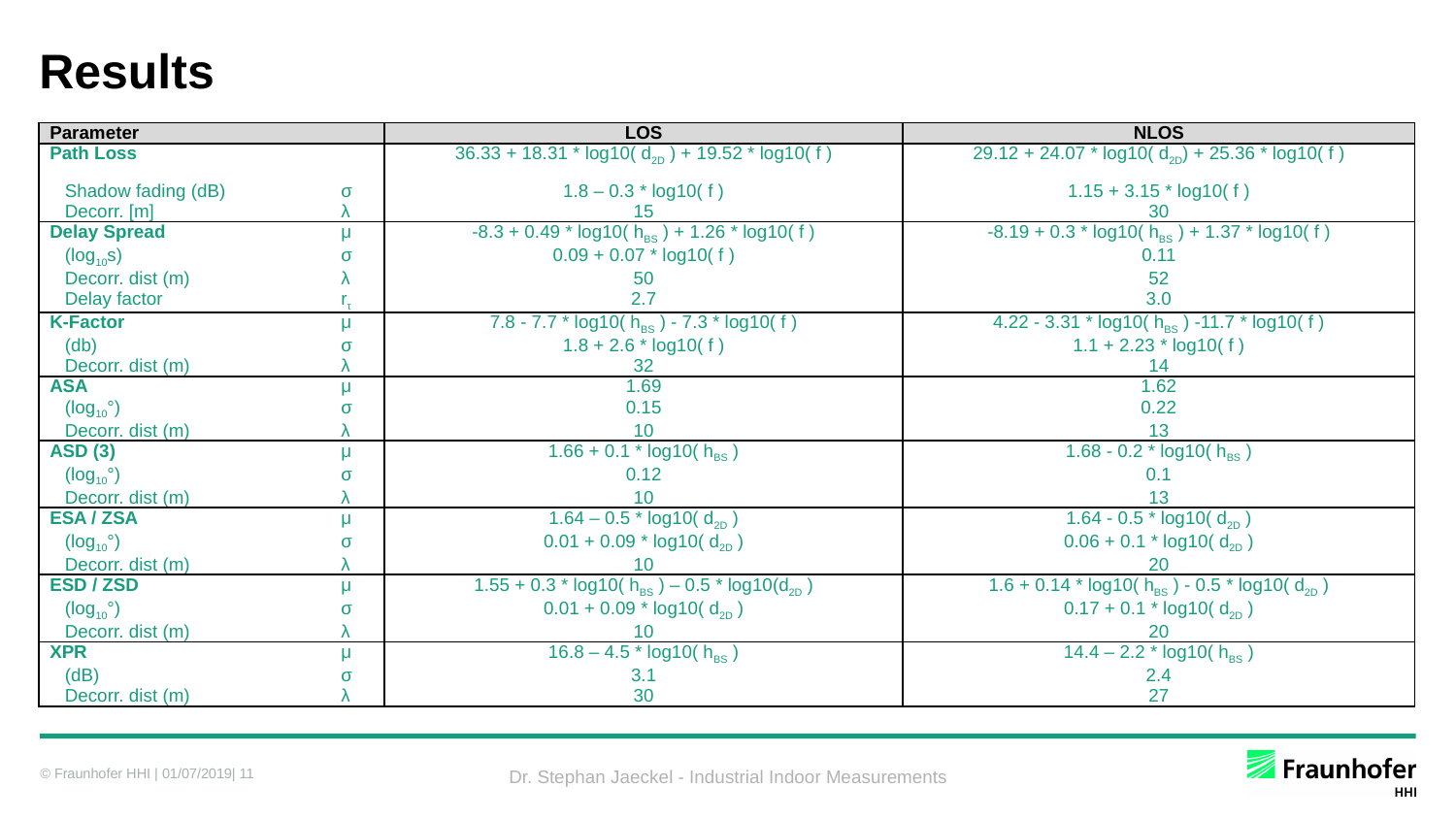

# Results
| Parameter |  | LOS | NLOS |
| --- | --- | --- | --- |
| Path Loss |  | 36.33 + 18.31 \* log10( d2D ) + 19.52 \* log10( f ) | 29.12 + 24.07 \* log10( d2D) + 25.36 \* log10( f ) |
| Shadow fading (dB) | σ | 1.8 – 0.3 \* log10( f ) | 1.15 + 3.15 \* log10( f ) |
| Decorr. [m] | λ | 15 | 30 |
| Delay Spread | μ | -8.3 + 0.49 \* log10( hBS ) + 1.26 \* log10( f ) | -8.19 + 0.3 \* log10( hBS ) + 1.37 \* log10( f ) |
| (log10s) | σ | 0.09 + 0.07 \* log10( f ) | 0.11 |
| Decorr. dist (m) | λ | 50 | 52 |
| Delay factor | rτ | 2.7 | 3.0 |
| K-Factor | μ | 7.8 - 7.7 \* log10( hBS ) - 7.3 \* log10( f ) | 4.22 - 3.31 \* log10( hBS ) -11.7 \* log10( f ) |
| (db) | σ | 1.8 + 2.6 \* log10( f ) | 1.1 + 2.23 \* log10( f ) |
| Decorr. dist (m) | λ | 32 | 14 |
| ASA | μ | 1.69 | 1.62 |
| (log10°) | σ | 0.15 | 0.22 |
| Decorr. dist (m) | λ | 10 | 13 |
| ASD (3) | μ | 1.66 + 0.1 \* log10( hBS ) | 1.68 - 0.2 \* log10( hBS ) |
| (log10°) | σ | 0.12 | 0.1 |
| Decorr. dist (m) | λ | 10 | 13 |
| ESA / ZSA | μ | 1.64 – 0.5 \* log10( d2D ) | 1.64 - 0.5 \* log10( d2D ) |
| (log10°) | σ | 0.01 + 0.09 \* log10( d2D ) | 0.06 + 0.1 \* log10( d2D ) |
| Decorr. dist (m) | λ | 10 | 20 |
| ESD / ZSD | μ | 1.55 + 0.3 \* log10( hBS ) – 0.5 \* log10(d2D ) | 1.6 + 0.14 \* log10( hBS ) - 0.5 \* log10( d2D ) |
| (log10°) | σ | 0.01 + 0.09 \* log10( d2D ) | 0.17 + 0.1 \* log10( d2D ) |
| Decorr. dist (m) | λ | 10 | 20 |
| XPR | μ | 16.8 – 4.5 \* log10( hBS ) | 14.4 – 2.2 \* log10( hBS ) |
| (dB) | σ | 3.1 | 2.4 |
| Decorr. dist (m) | λ | 30 | 27 |
Dr. Stephan Jaeckel - Industrial Indoor Measurements